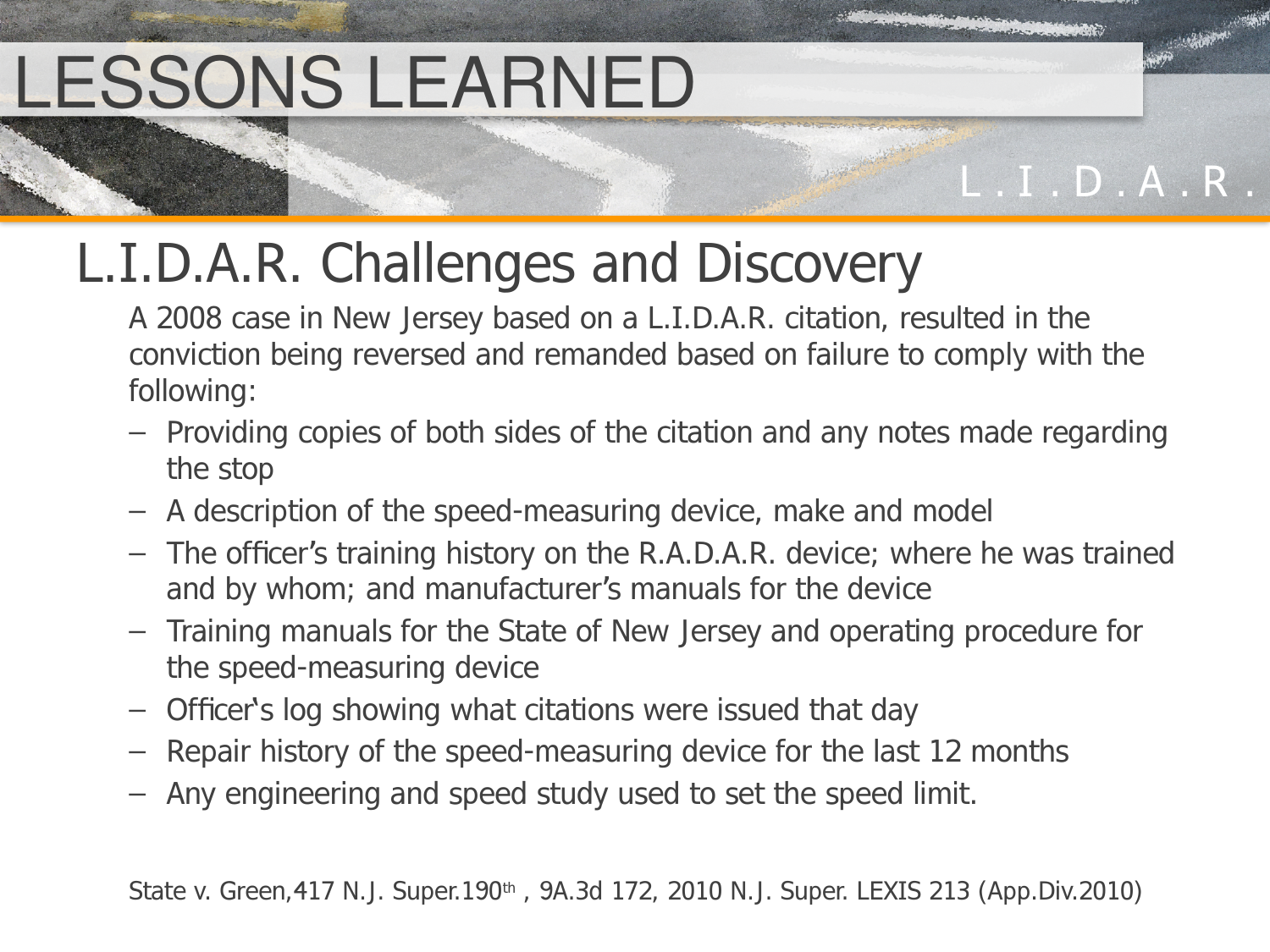

# LESSONS LEARNED
L.I.D.A.R. Challenges and Discovery
A 2008 case in New Jersey based on a L.I.D.A.R. citation, resulted in the conviction being reversed and remanded based on failure to comply with the following:
Providing copies of both sides of the citation and any notes made regarding the stop
A description of the speed-measuring device, make and model
The officer’s training history on the R.A.D.A.R. device; where he was trained and by whom; and manufacturer’s manuals for the device
Training manuals for the State of New Jersey and operating procedure for the speed-measuring device
Officer‘s log showing what citations were issued that day
Repair history of the speed-measuring device for the last 12 months
Any engineering and speed study used to set the speed limit.

State v. Green,417 N.J. Super.190th , 9A.3d 172, 2010 N.J. Super. LEXIS 213 (App.Div.2010)